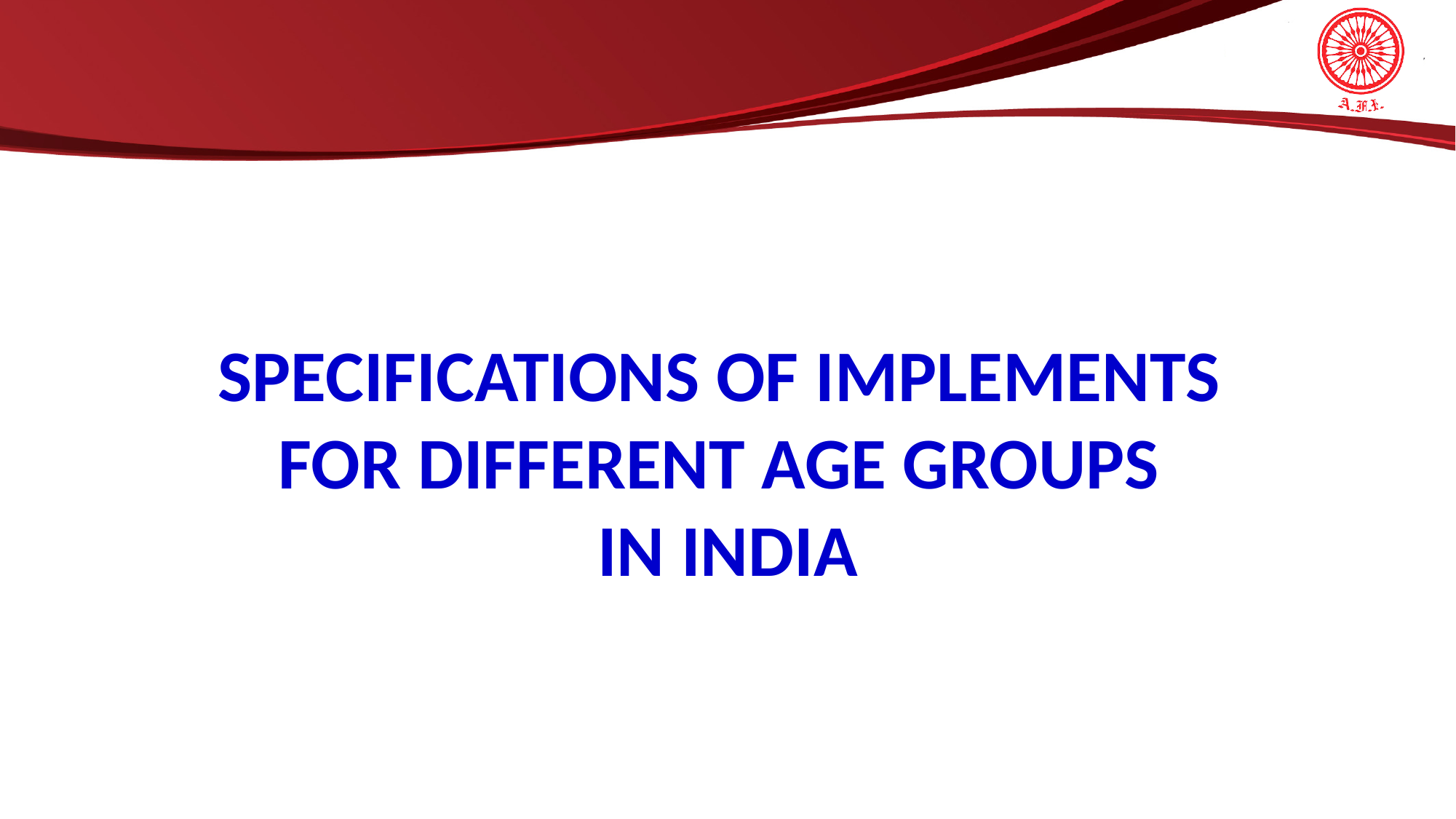

SPECIFICATIONS OF IMPLEMENTS
FOR DIFFERENT AGE GROUPS
IN INDIA